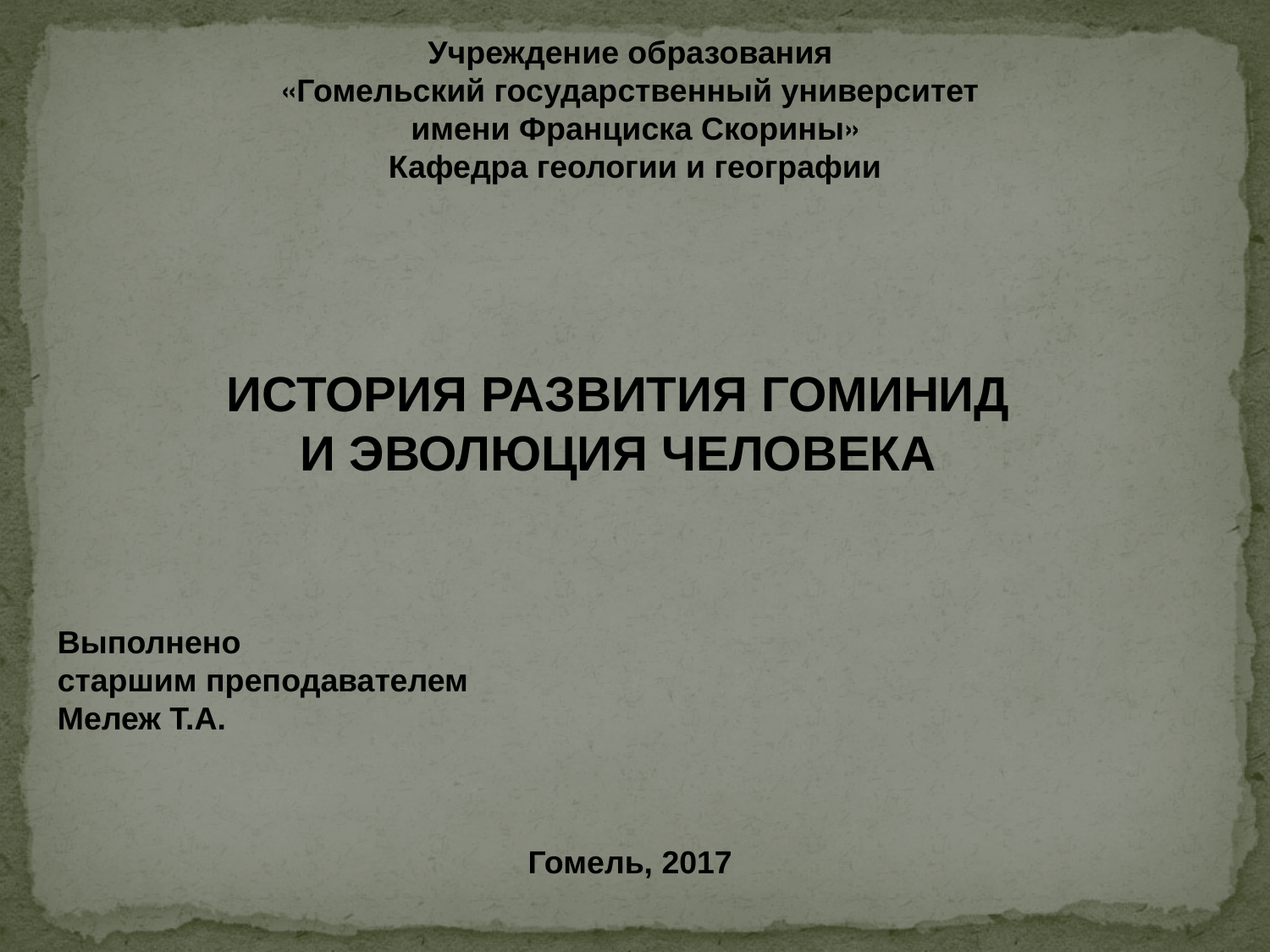

Учреждение образования
«Гомельский государственный университет
имени Франциска Скорины»
Кафедра геологии и географии
ИСТОРИЯ РАЗВИТИЯ ГОМИНИД
И ЭВОЛЮЦИЯ ЧЕЛОВЕКА
Выполнено
старшим преподавателем
Мележ Т.А.
Гомель, 2017